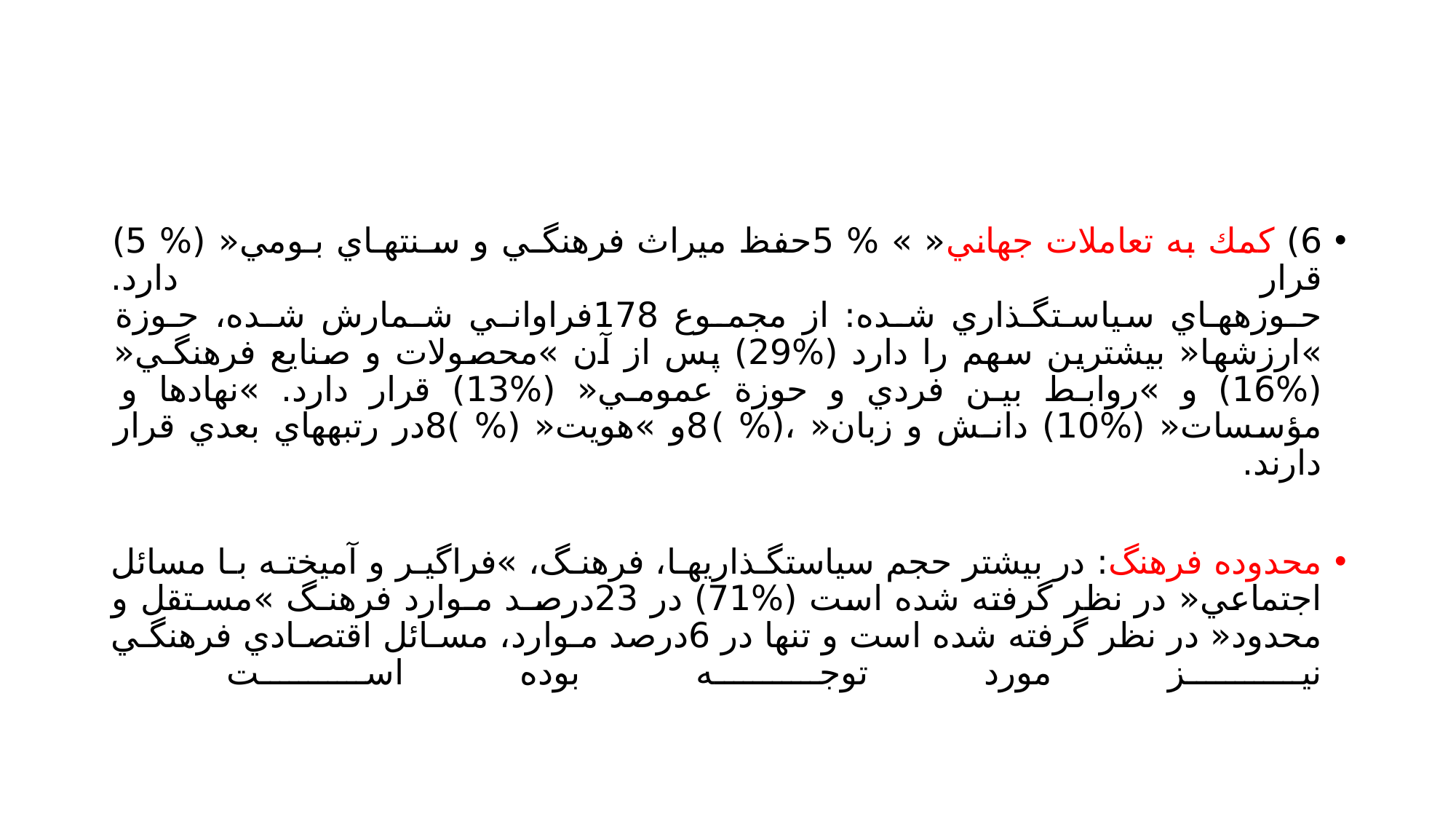

#
6) كمك به تعاملات جهاني« » % 5حفظ ميراث فرهنگـي و سـنتهـاي بـومي« (% 5) قرار دارد.
حـوزههـاي سياسـتگـذاري شـده: از مجمـوع 178فراوانـي شـمارش شـده، حـوزة »ارزشها« بيشترين سهم را دارد (%29) پس از آن »محصولات و صنايع فرهنگـي« (%16) و »روابط بين فردي و حوزة عمومي« (%13) قرار دارد. »نهادها و مؤسسات« (%10) دانـش و زبان« ،(% )8و »هويت« (% )8در رتبههاي بعدي قرار دارند.

محدوده فرهنگ: در بيشتر حجم سياستگـذاريهـا، فرهنـگ، »فراگيـر و آميختـه بـا مسائل اجتماعي« در نظر گرفته شده است (%71) در 23درصـد مـوارد فرهنـگ »مسـتقل و محدود« در نظر گرفته شده است و تنها در 6درصد مـوارد، مسـائل اقتصـادي فرهنگـي نيـز مورد توجه بوده است